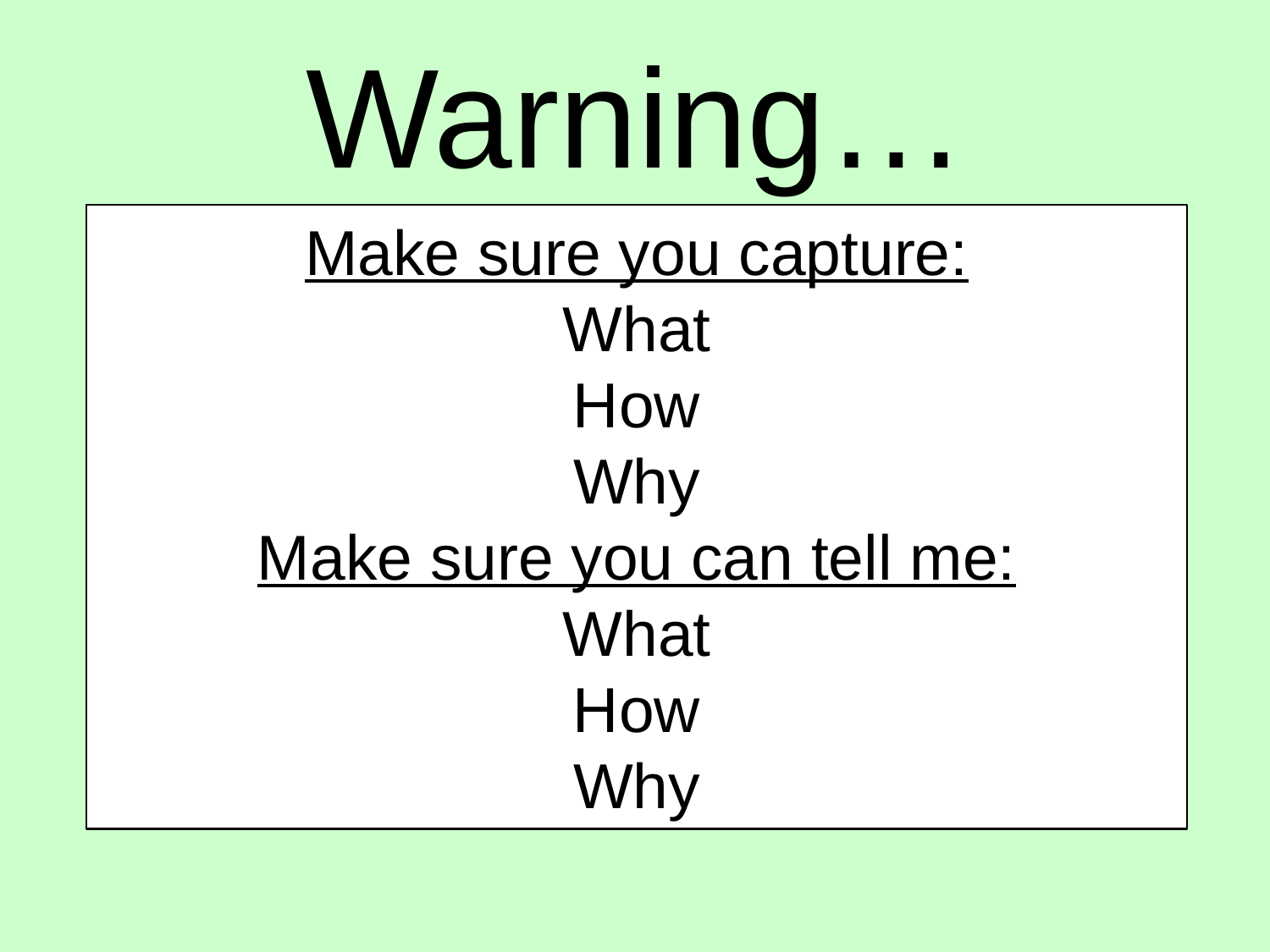

Warning…
Make sure you capture:
What
How
Why
Make sure you can tell me:
What
How
Why